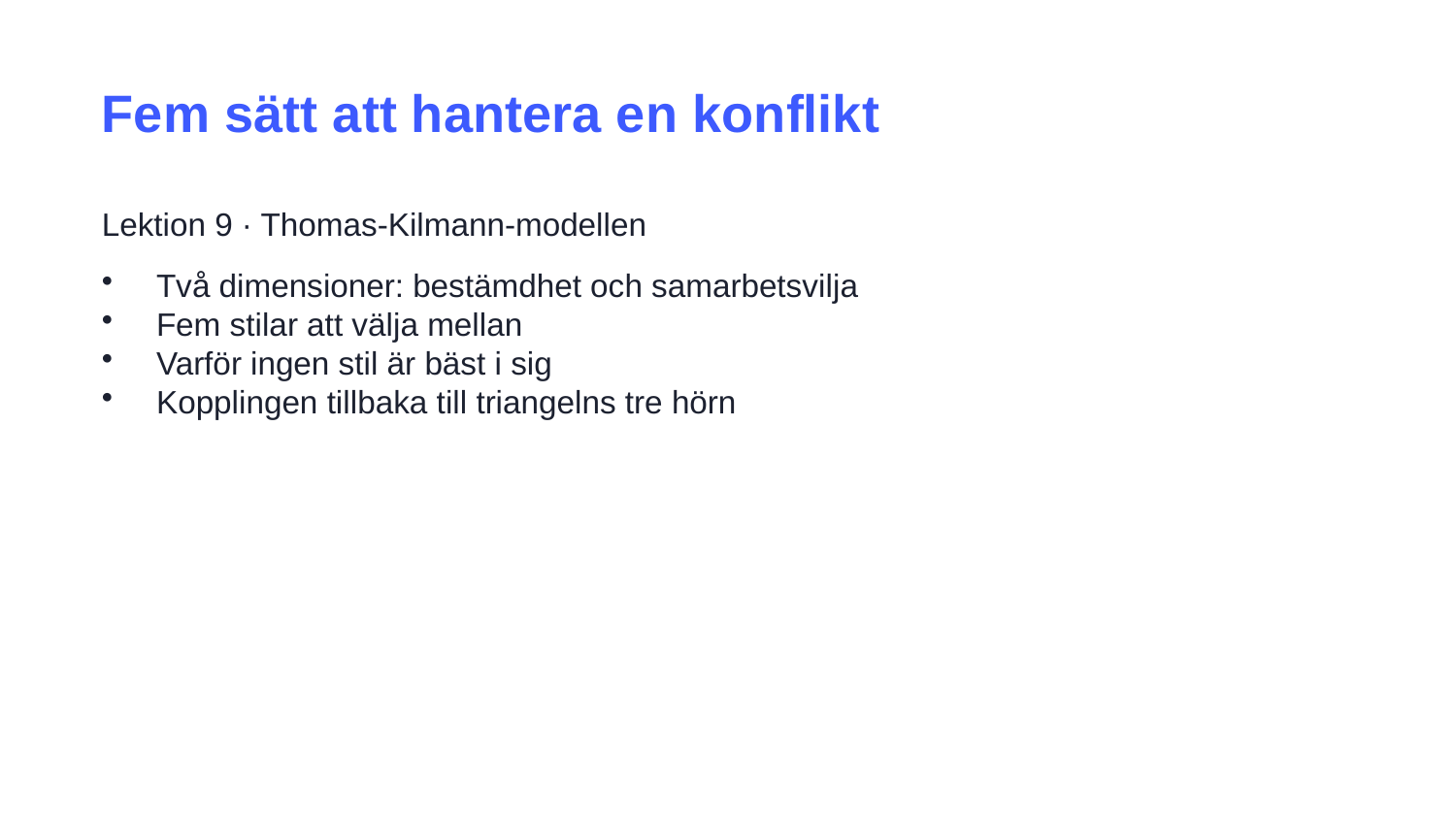

Fem sätt att hantera en konflikt
Lektion 9 · Thomas-Kilmann-modellen
Två dimensioner: bestämdhet och samarbetsvilja
Fem stilar att välja mellan
Varför ingen stil är bäst i sig
Kopplingen tillbaka till triangelns tre hörn